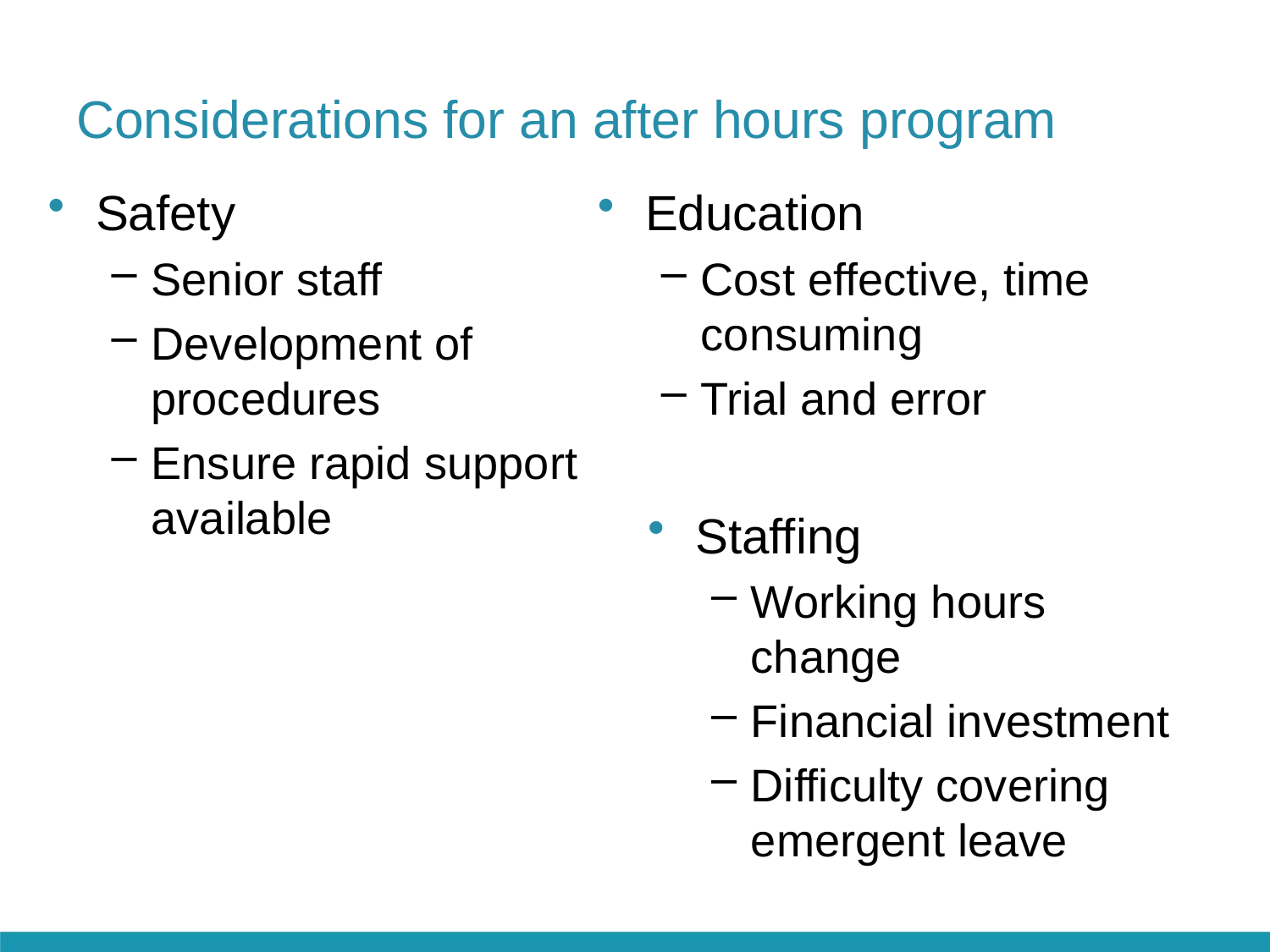

# Considerations for an after hours program
Education
Cost effective, time consuming
Trial and error

Safety
Senior staff
Development of  procedures
Ensure rapid support available

Staffing
Working hours change
Financial investment
Difficulty covering emergent leave